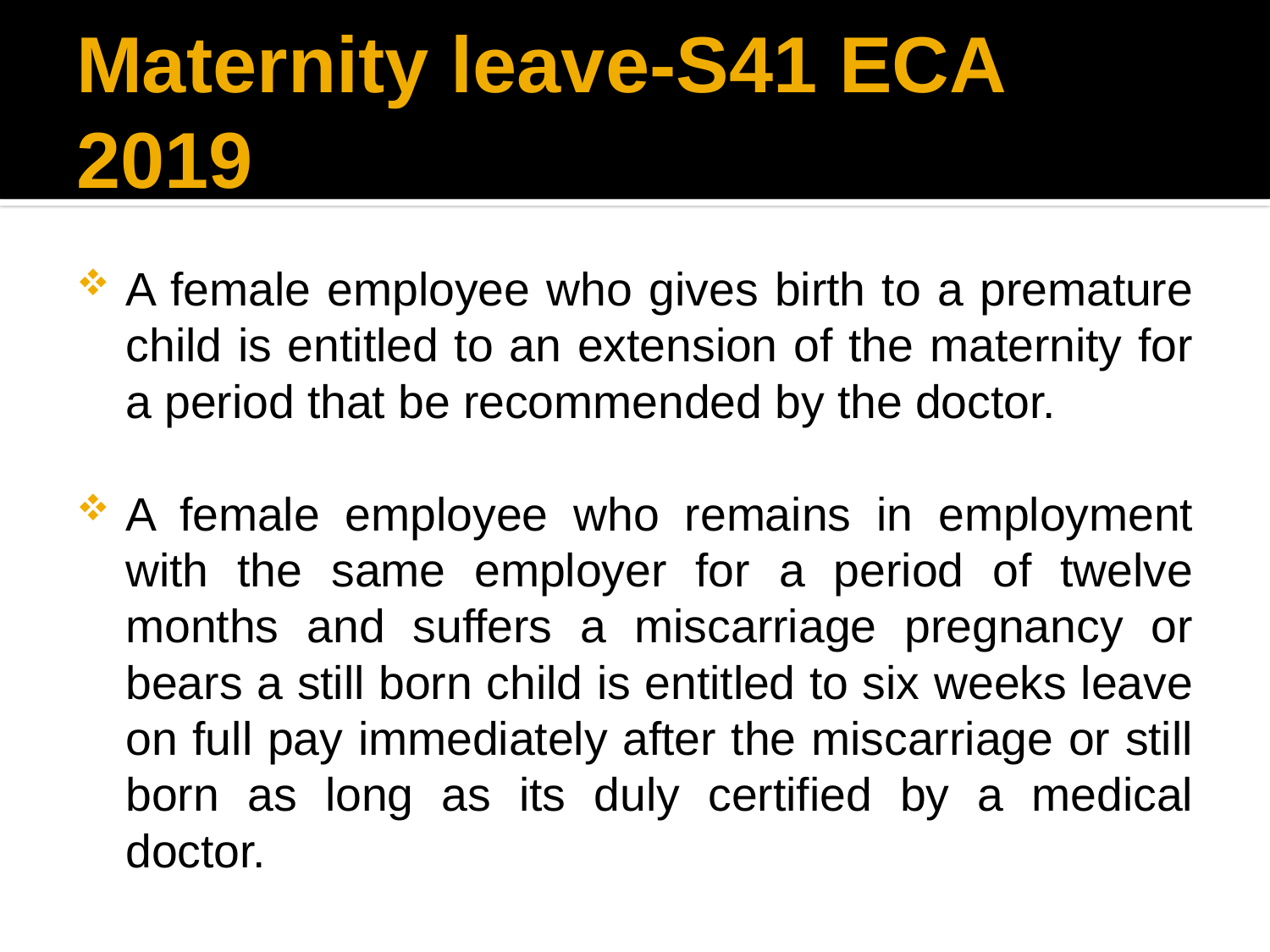

# Maternity leave-S41 ECA 2019
A female employee who gives birth to a premature child is entitled to an extension of the maternity for a period that be recommended by the doctor.

A female employee who remains in employment with the same employer for a period of twelve months and suffers a miscarriage pregnancy or bears a still born child is entitled to six weeks leave on full pay immediately after the miscarriage or still born as long as its duly certified by a medical doctor.